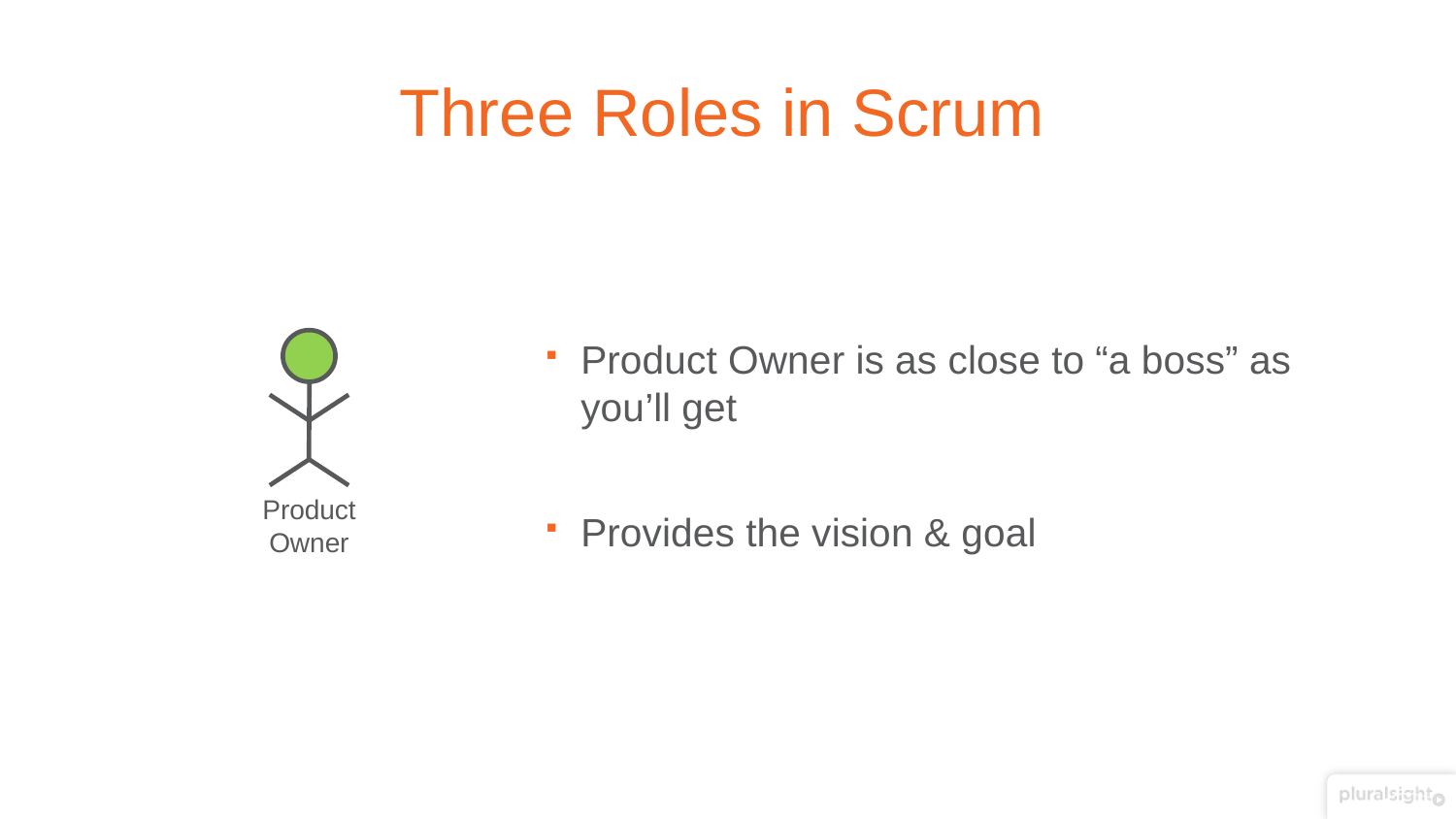

# Three Roles in Scrum

Product
Owner
Product Owner is as close to “a boss” as you’ll get

Provides the vision & goal